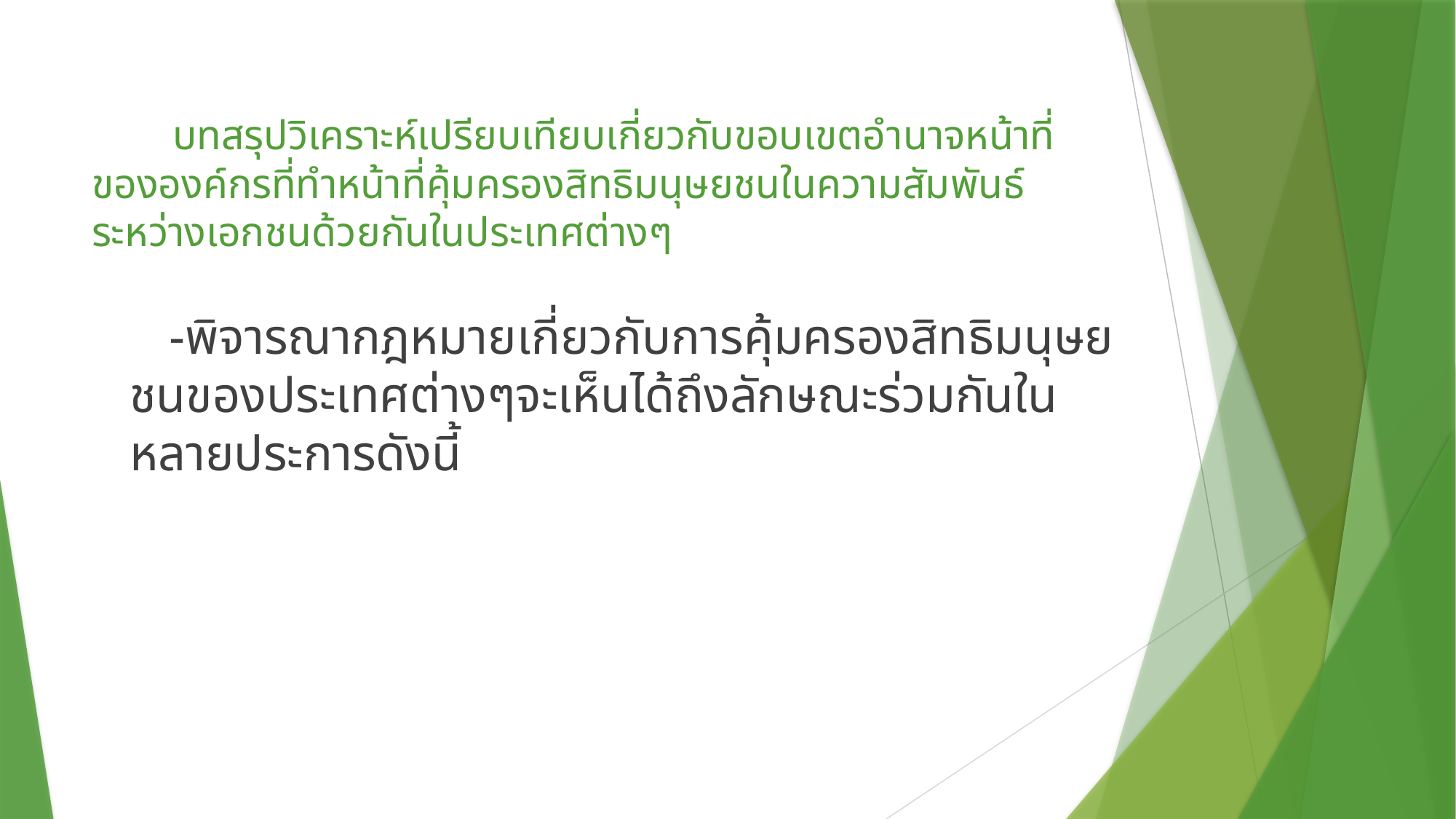

# บทสรุปวิเคราะห์เปรียบเทียบเกี่ยวกับขอบเขตอำนาจหน้าที่ขององค์กรที่ทำหน้าที่คุ้มครองสิทธิมนุษยชนในความสัมพันธ์ระหว่างเอกชนด้วยกันในประเทศต่างๆ
   -พิจารณากฎหมายเกี่ยวกับการคุ้มครองสิทธิมนุษยชนของประเทศต่างๆจะเห็นได้ถึงลักษณะร่วมกันในหลายประการดังนี้